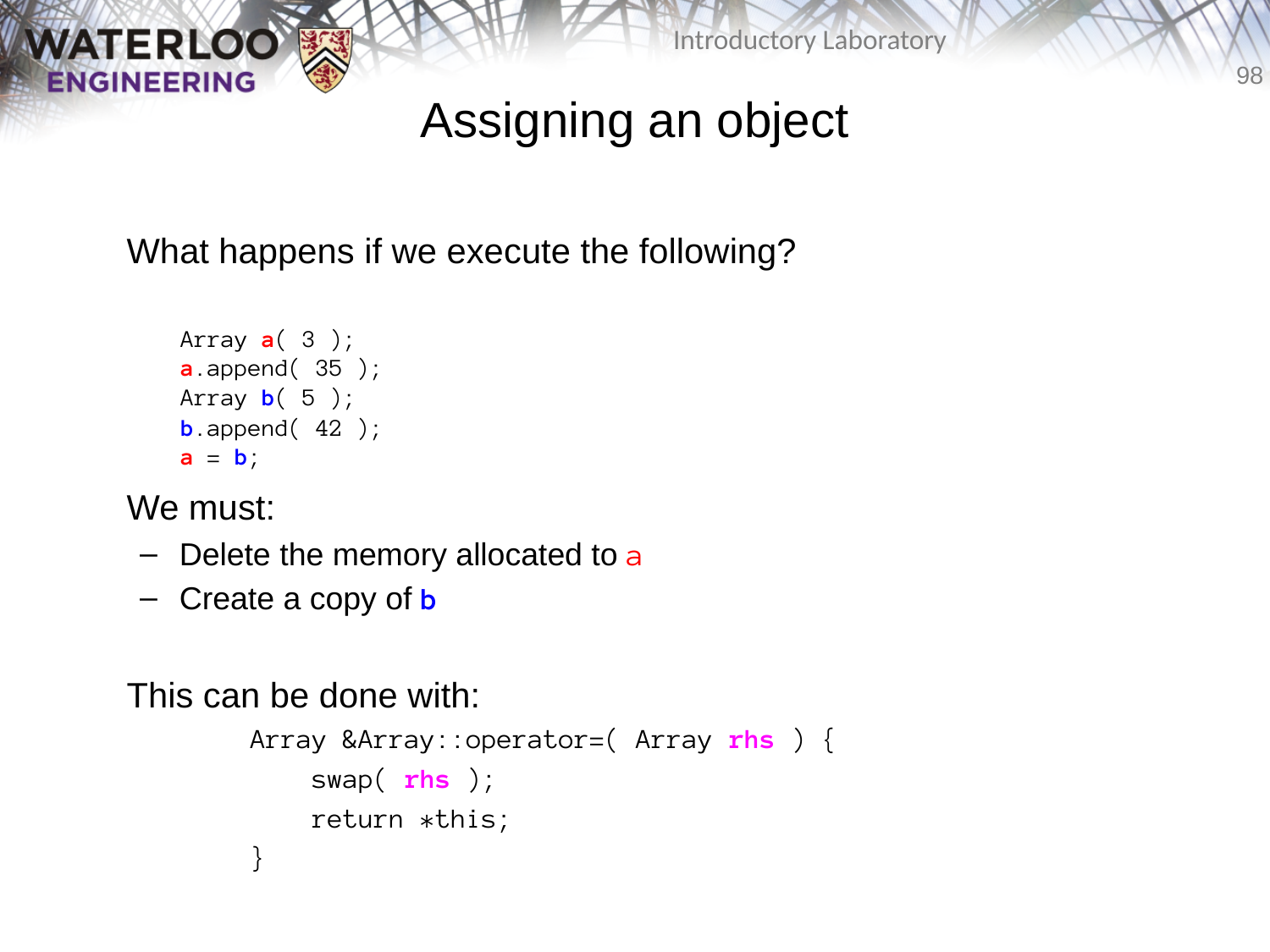

# Assigning an object
	What happens if we execute the following?

	We must:
Delete the memory allocated to a
Create a copy of b

	This can be done with:
Array &Array::operator=( Array rhs ) {
    swap( rhs );
    return *this;
}
Array a( 3 );
a.append( 35 );
Array b( 5 );
b.append( 42 );
a = b;